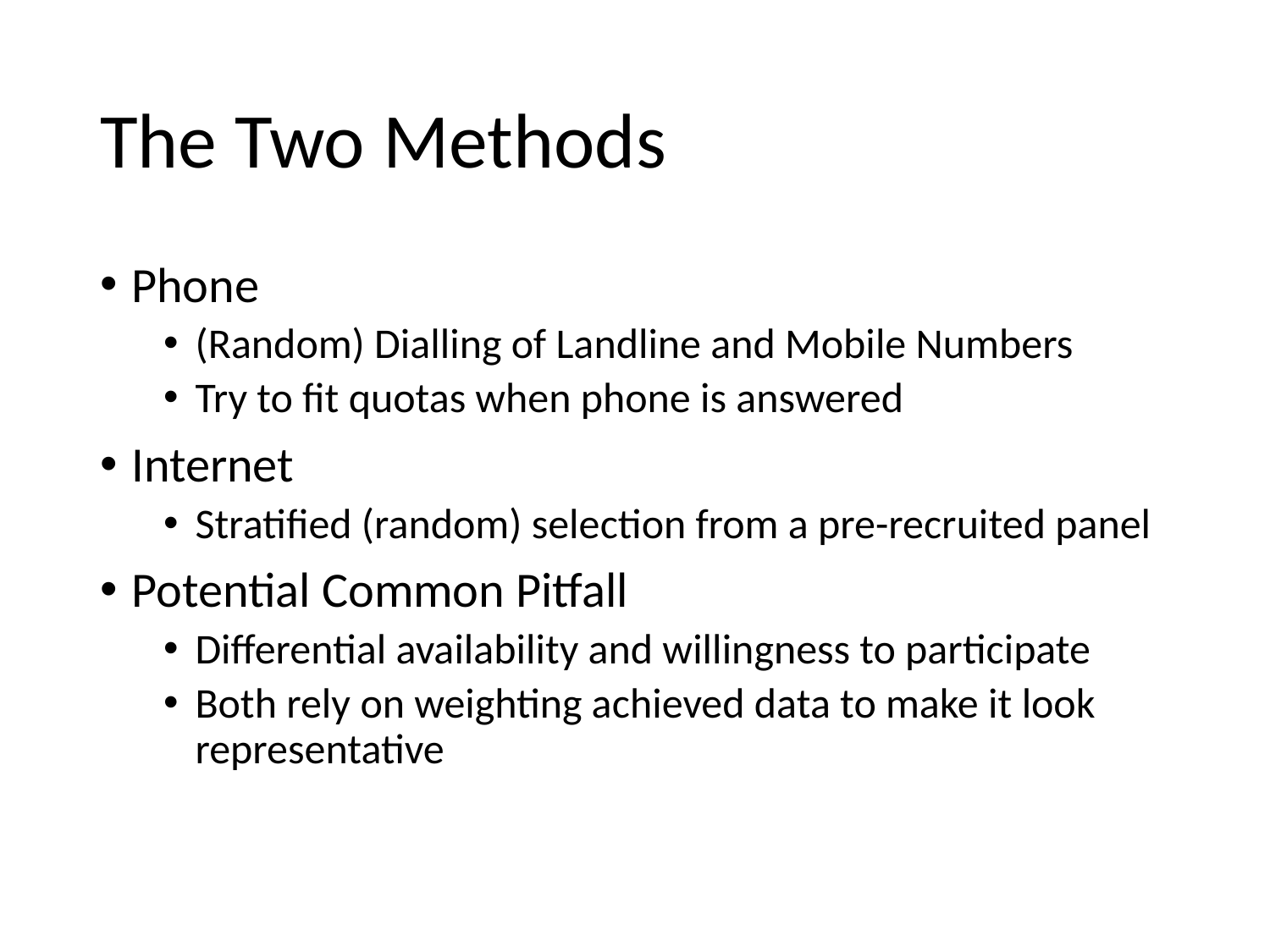

# The Two Methods
Phone
(Random) Dialling of Landline and Mobile Numbers
Try to fit quotas when phone is answered
Internet
Stratified (random) selection from a pre-recruited panel
Potential Common Pitfall
Differential availability and willingness to participate
Both rely on weighting achieved data to make it look representative